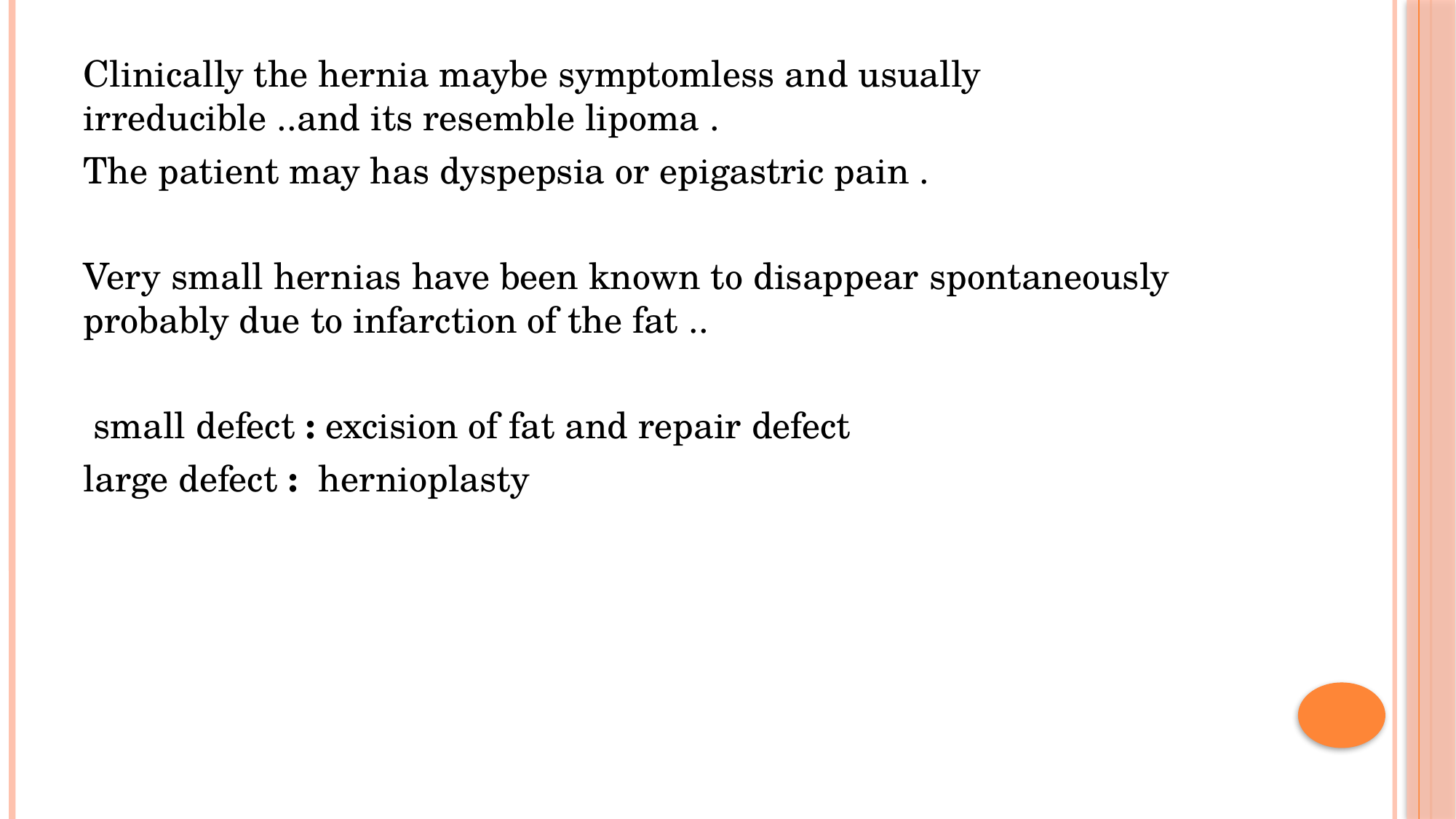

Clinically the hernia maybe symptomless and usually irreducible ..and its resemble lipoma .
The patient may has dyspepsia or epigastric pain .

Very small hernias have been known to disappear spontaneously probably due to infarction of the fat ..

 small defect : excision of fat and repair defect
large defect :  hernioplasty